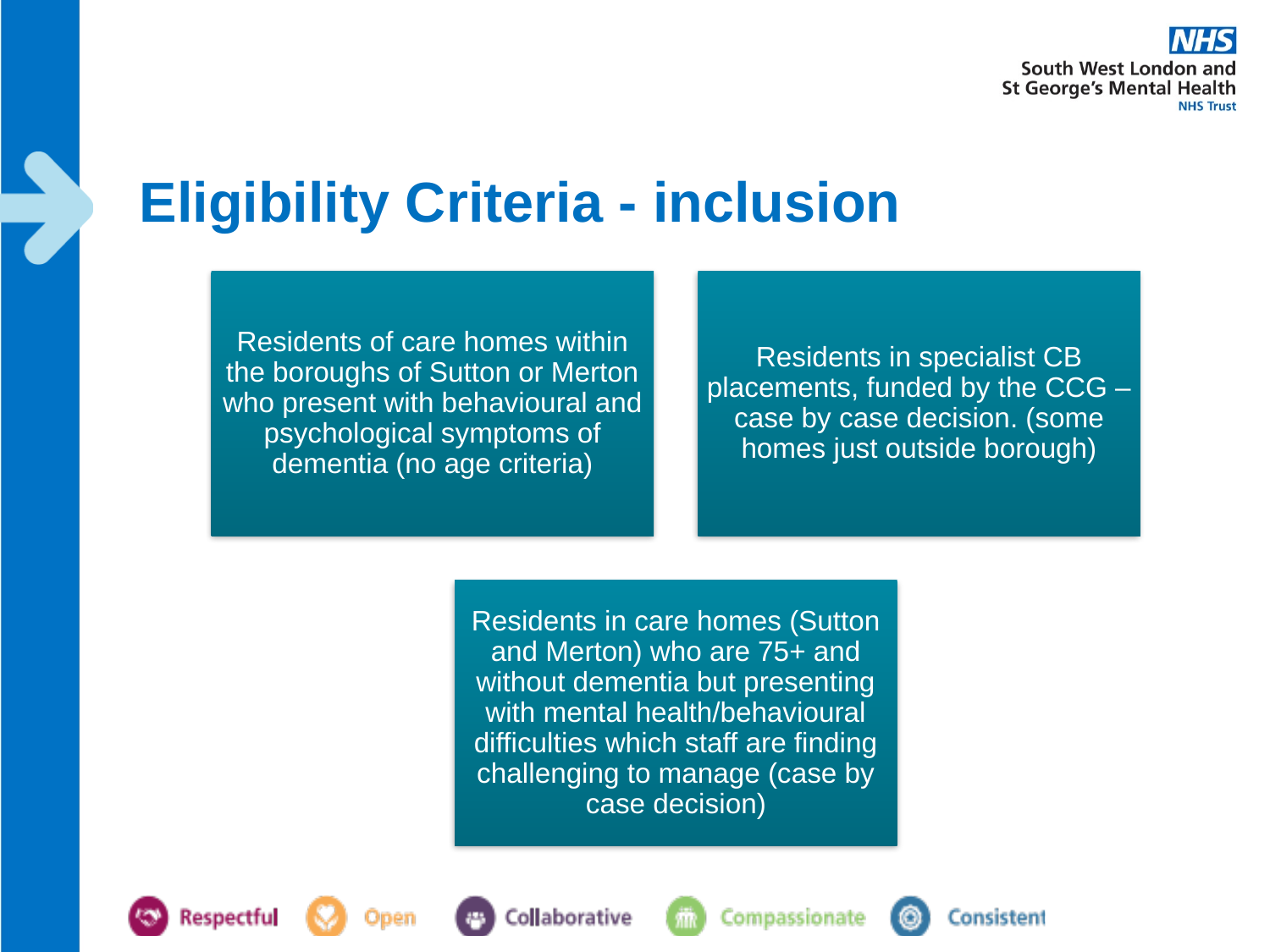

# Eligibility Criteria - inclusion
Residents of care homes within the boroughs of Sutton or Merton who present with behavioural and psychological symptoms of dementia (no age criteria)
Residents in specialist CB placements, funded by the CCG – case by case decision. (some homes just outside borough)
Residents in care homes (Sutton and Merton) who are 75+ and without dementia but presenting with mental health/behavioural difficulties which staff are finding challenging to manage (case by case decision)